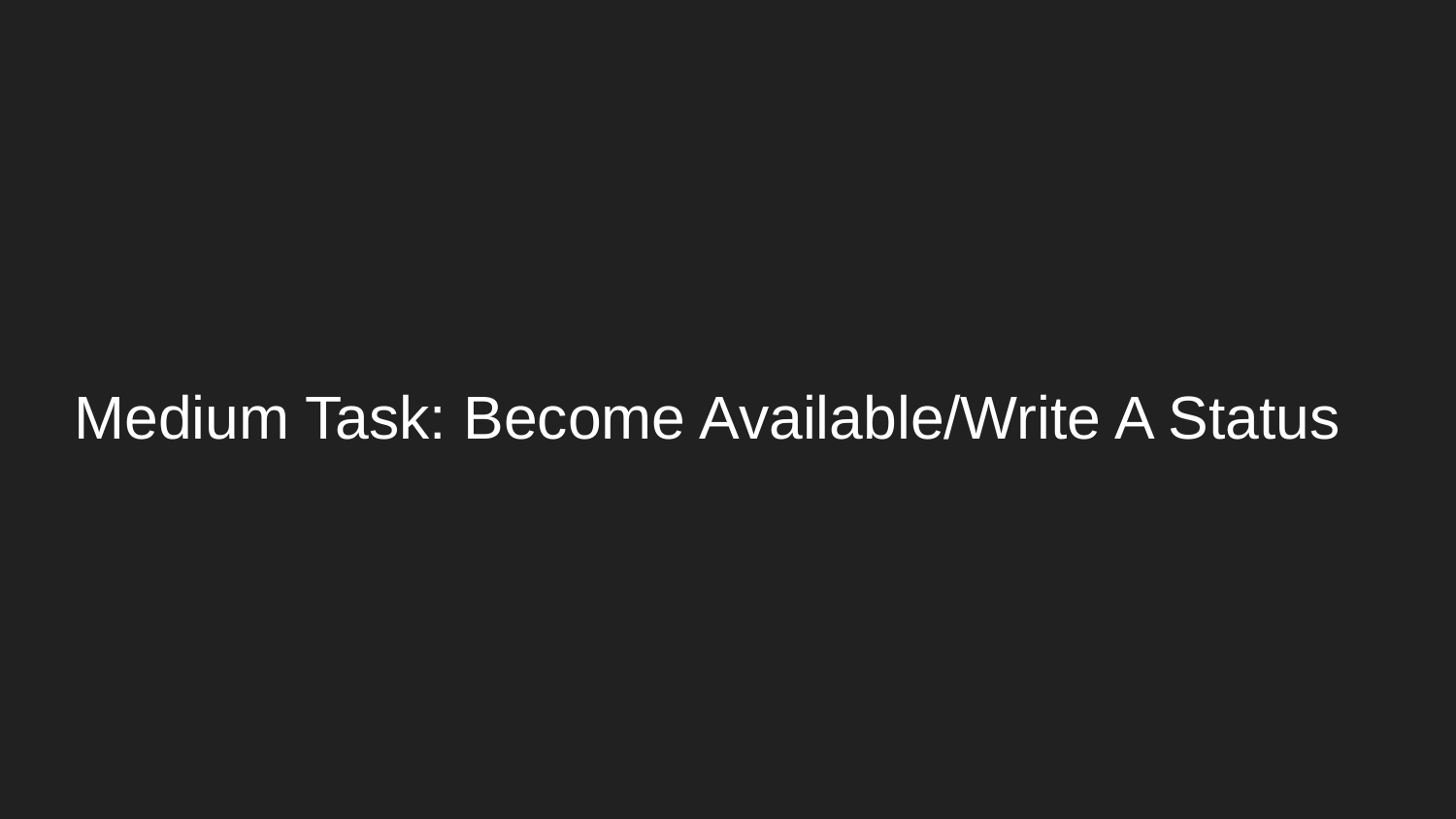

# Medium Task: Become Available/Write A Status